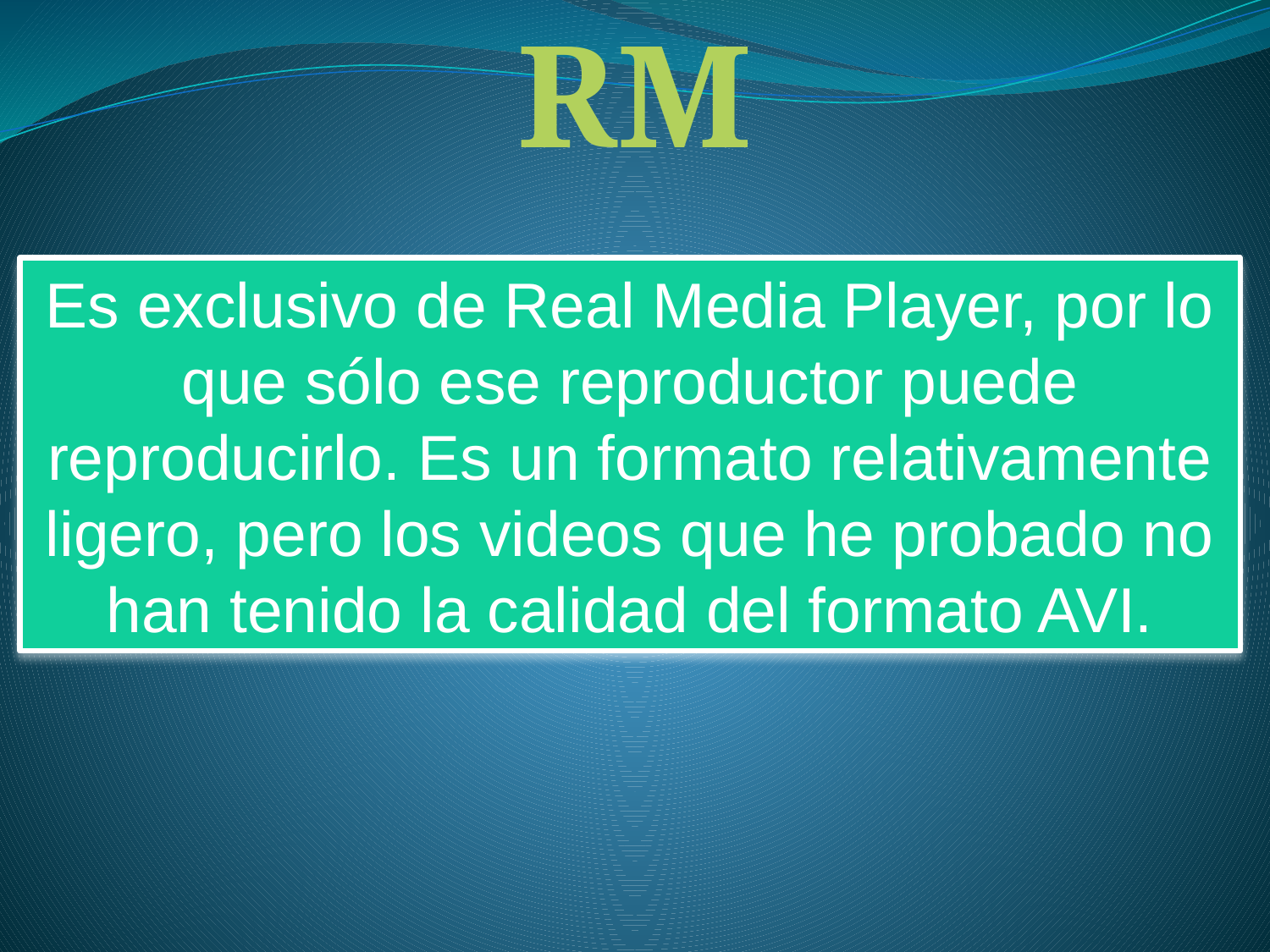

RM

Es exclusivo de Real Media Player, por lo que sólo ese reproductor puede reproducirlo. Es un formato relativamente ligero, pero los videos que he probado no han tenido la calidad del formato AVI.